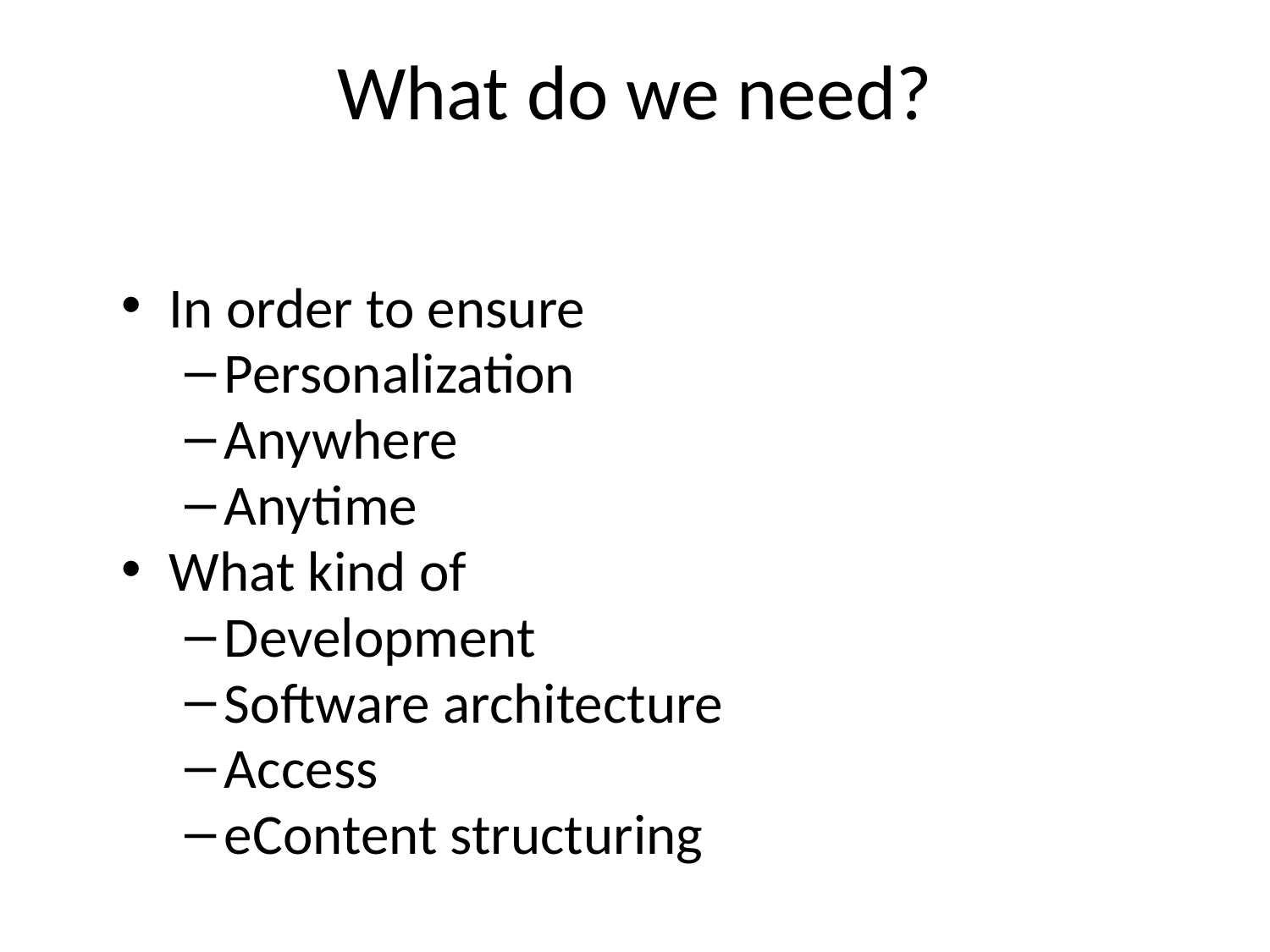

# What do we need?
In order to ensure
Personalization
Anywhere
Anytime
What kind of
Development
Software architecture
Access
eContent structuring